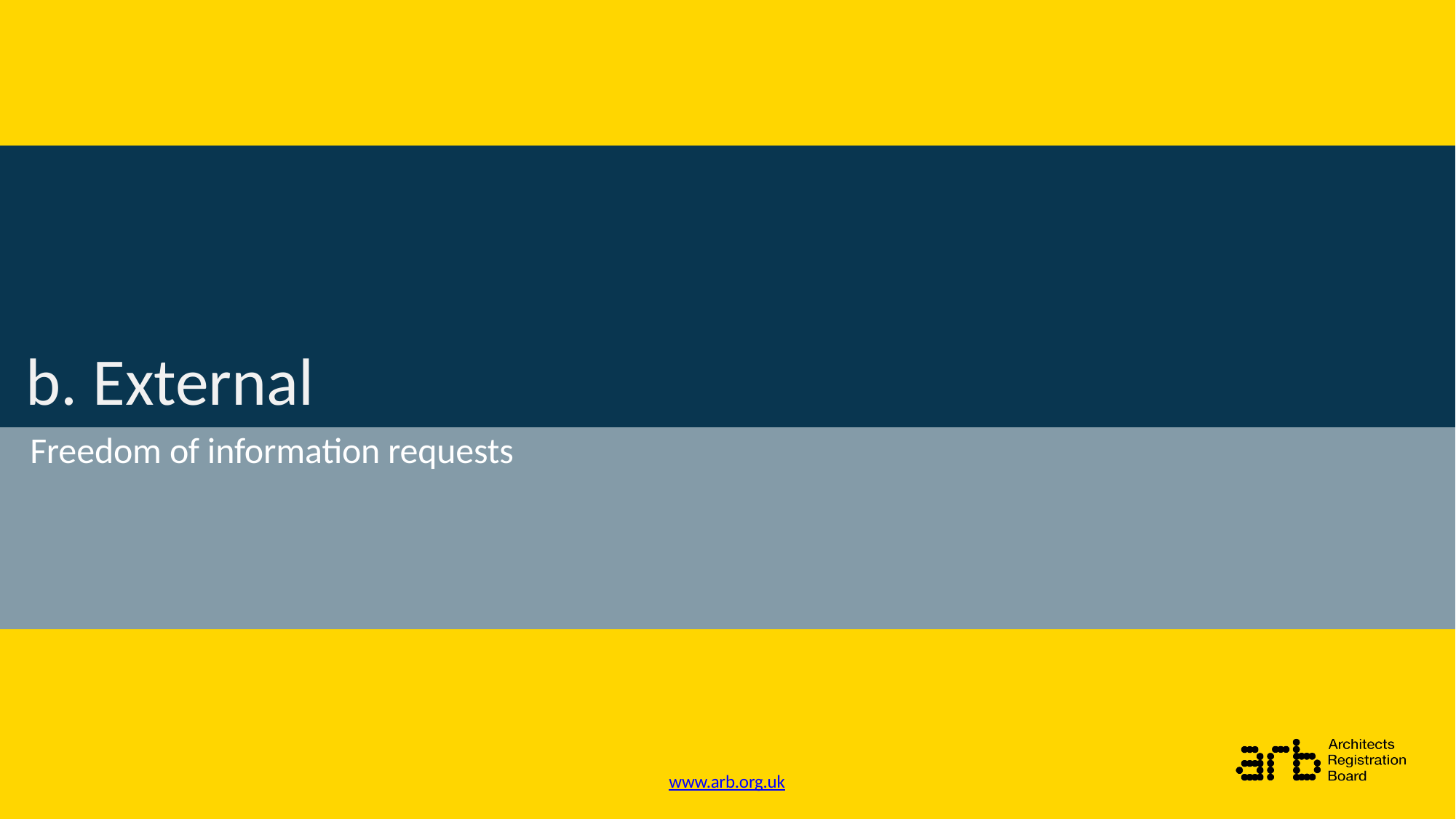

# b. External
Freedom of information requests

www.arb.org.uk